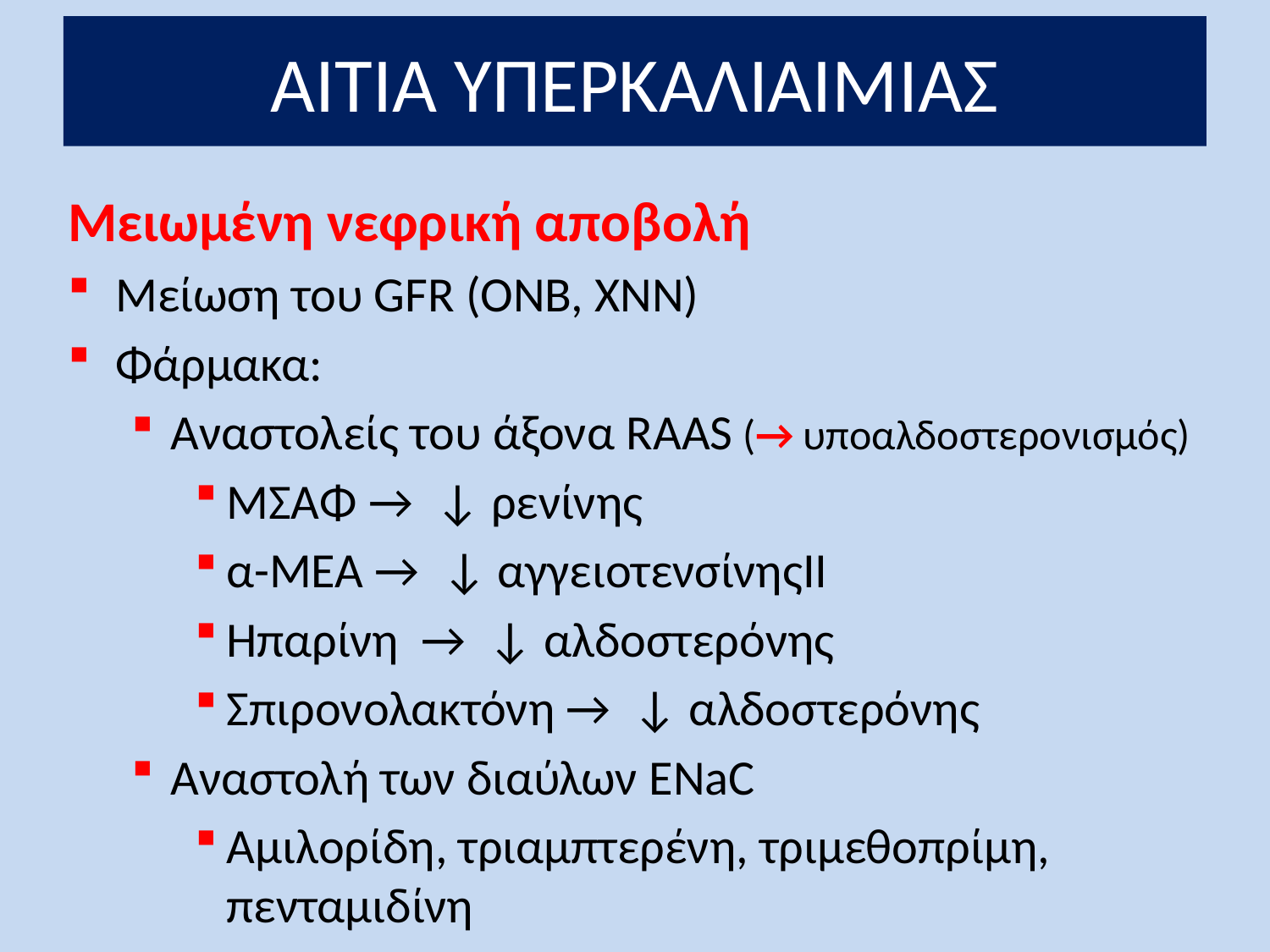

ΑΙΤΙΑ ΥΠΕΡΚΑΛΙΑΙΜΙΑΣ
Μειωμένη νεφρική αποβολή
Μείωση του GFR (ΟΝΒ, ΧΝΝ)
Φάρμακα:
Αναστολείς του άξονα RAAS (→ υποαλδοστερονισμός)
ΜΣΑΦ →  ↓ ρενίνης
α-ΜΕΑ →  ↓ αγγειοτενσίνηςΙΙ
Ηπαρίνη  →  ↓ αλδοστερόνης
Σπιρονολακτόνη →  ↓ αλδοστερόνης
Αναστολή των διαύλων ENaC
Αμιλορίδη, τριαμπτερένη, τριμεθοπρίμη, πενταμιδίνη